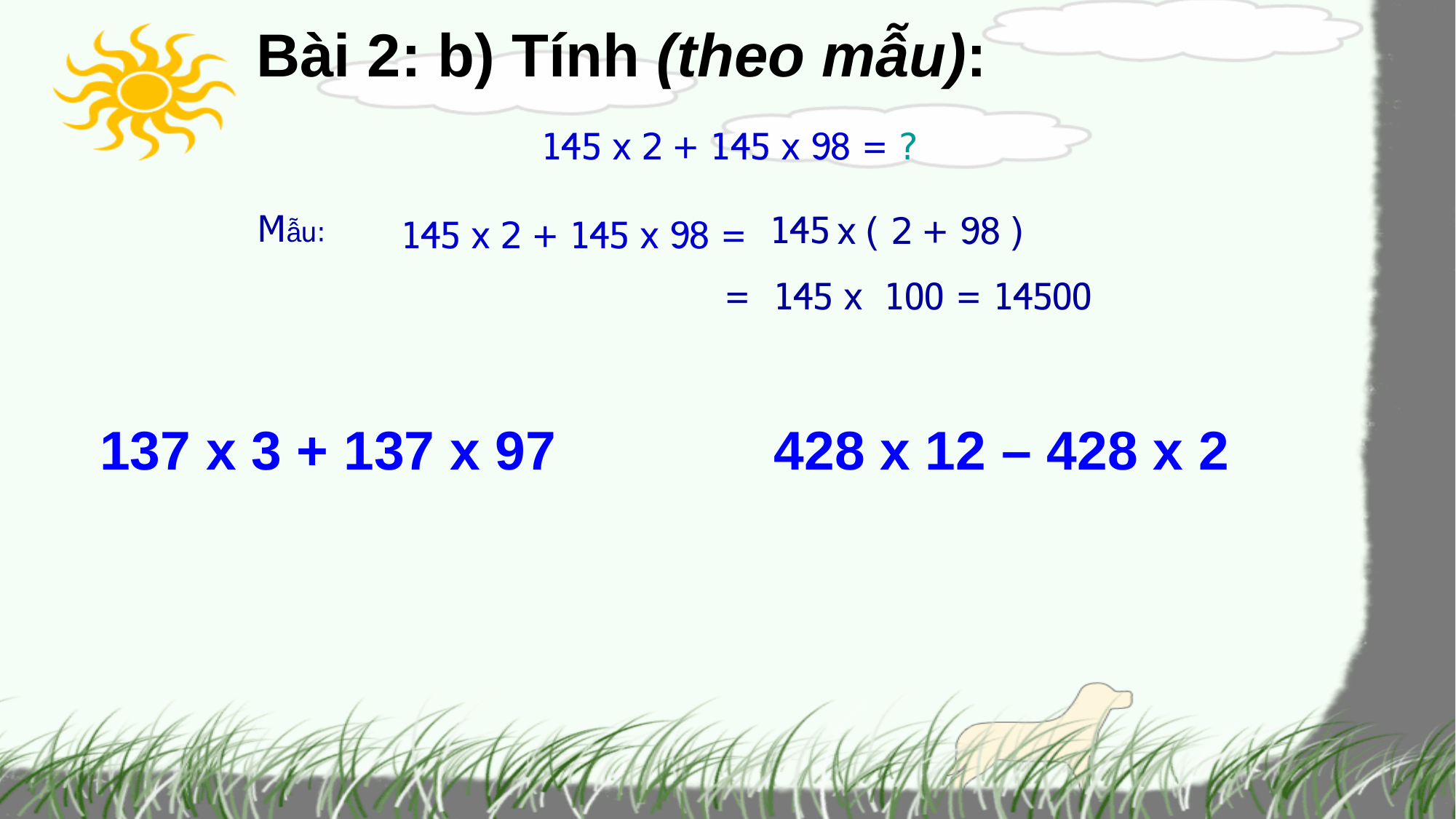

Bài 2: b) Tính (theo mẫu):
145 x 2 + 145 x 98 = ?
Mẫu:
145
( 2 + 98 )
x
145 x 2 + 145 x 98 =
 =  145 x  100 = 14500
137 x 3 + 137 x 97
428 x 12 – 428 x 2